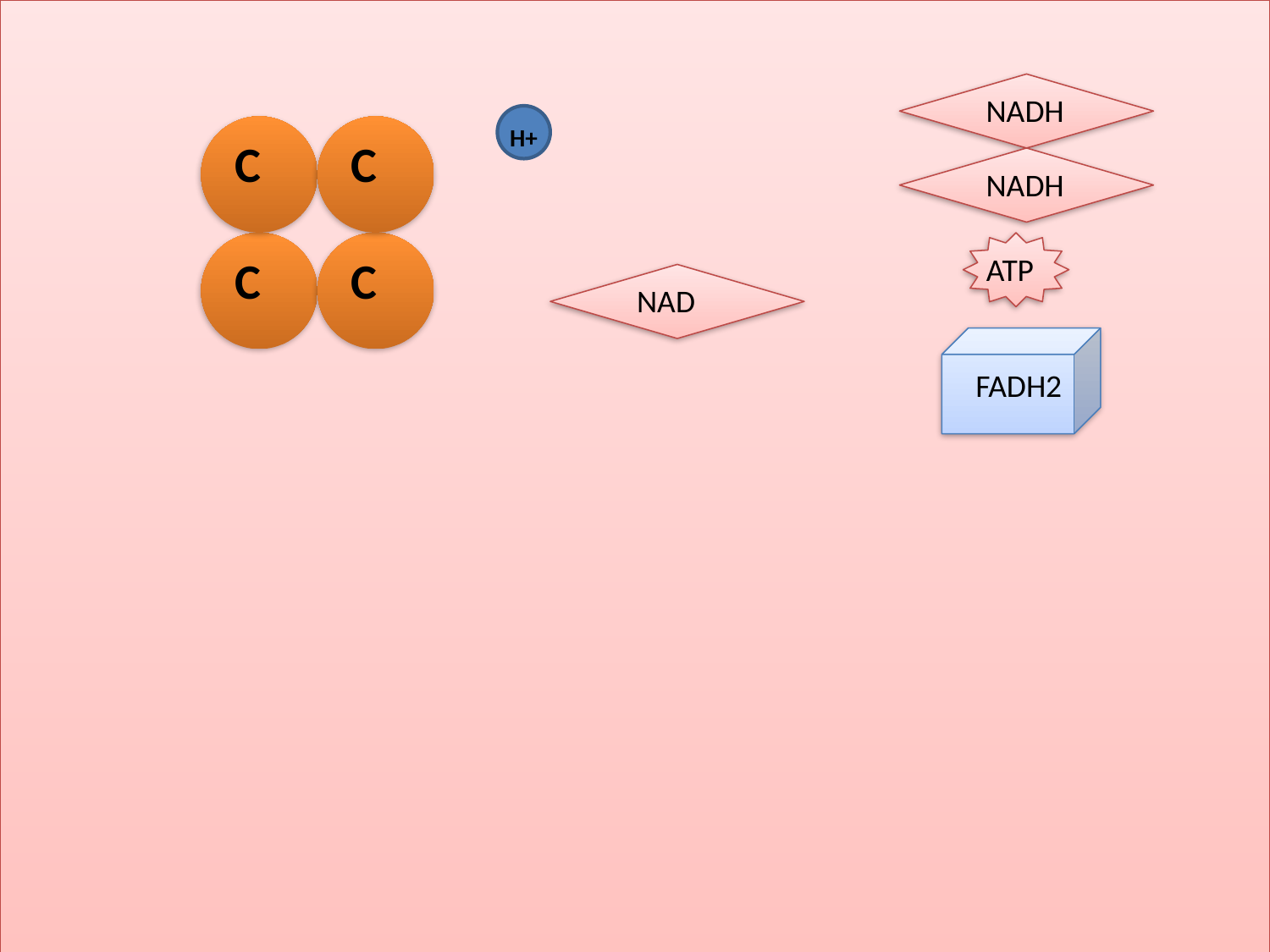

NADH

H+

C

C

NADH

e-

C

C

ATP

NAD

FADH2